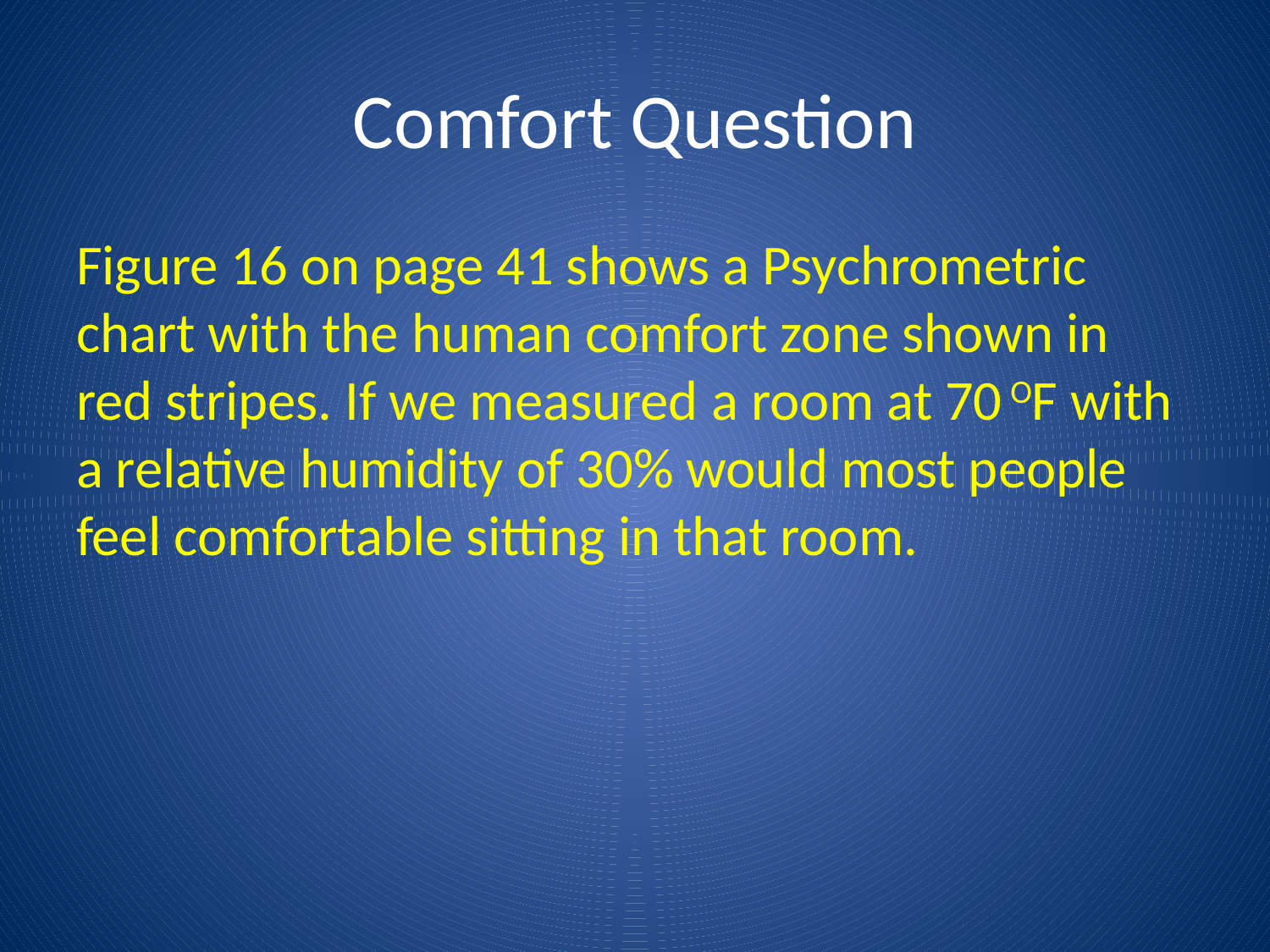

# Comfort Question
Figure 16 on page 41 shows a Psychrometric chart with the human comfort zone shown in red stripes. If we measured a room at 70 OF with a relative humidity of 30% would most people feel comfortable sitting in that room.